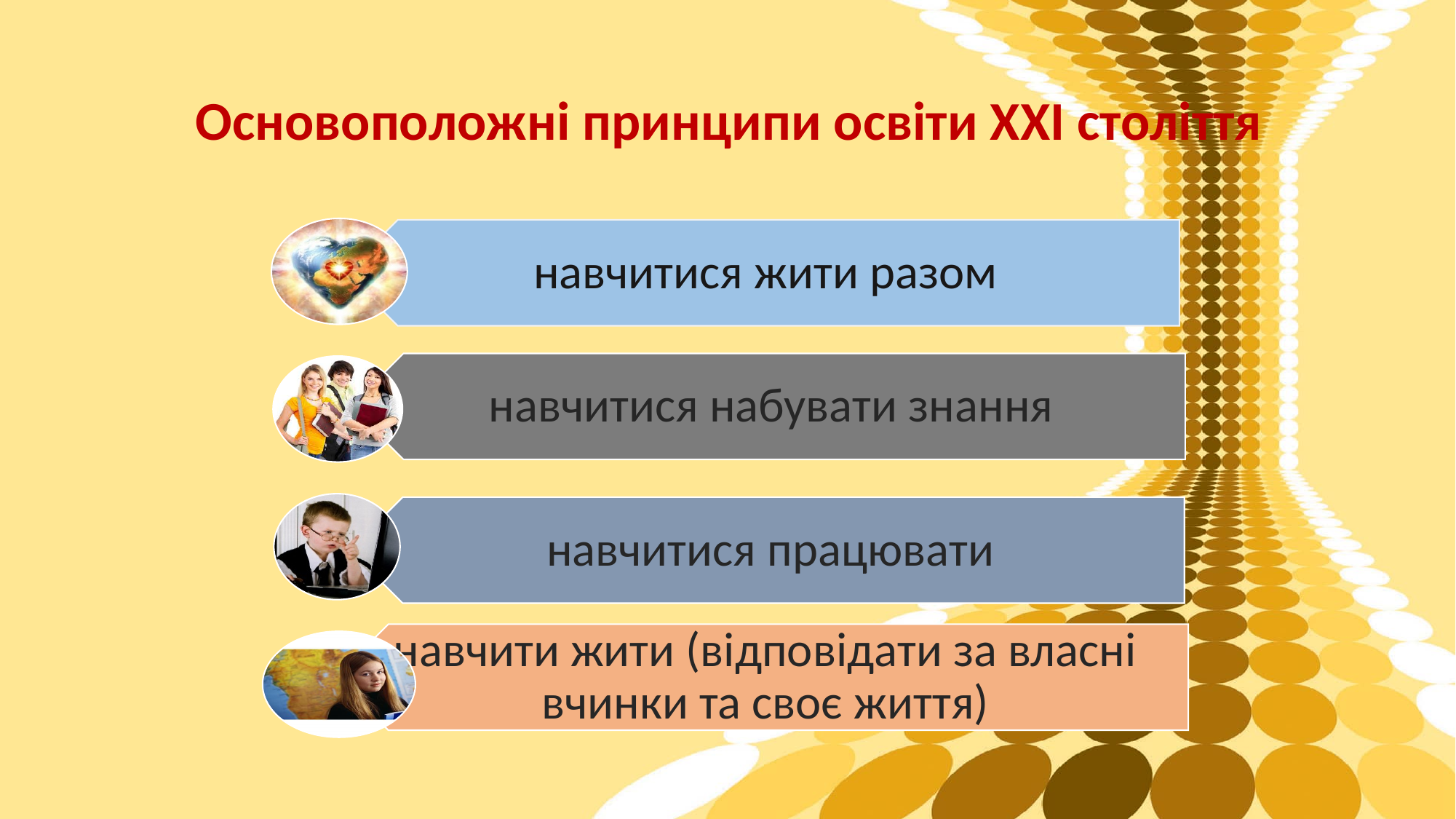

# Основоположні принципи освіти ХХІ століття
навчитися жити разом
навчитися набувати знання
навчитися працювати
навчити жити (відповідати за власні вчинки та своє життя)